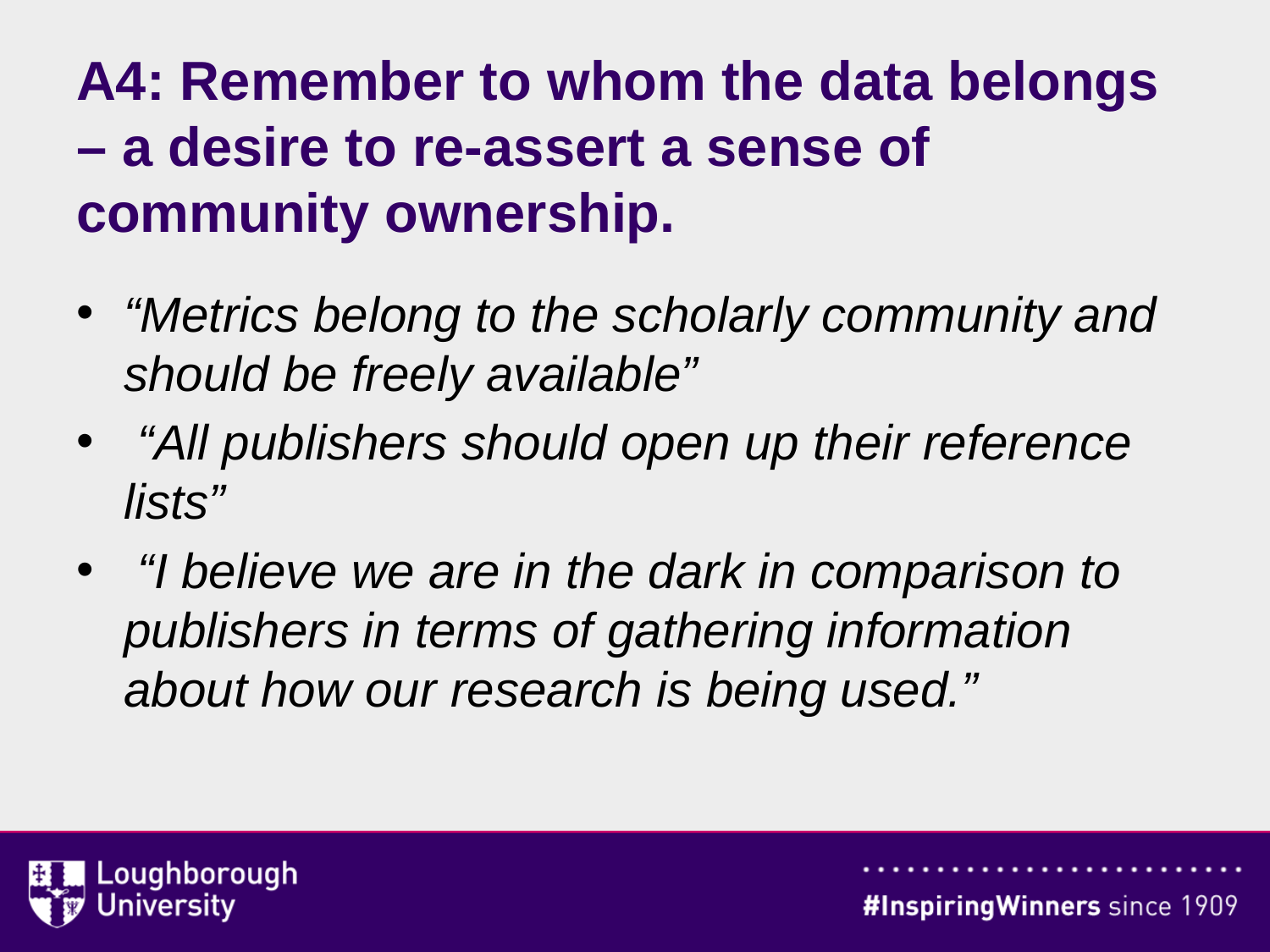

# A4: Remember to whom the data belongs – a desire to re-assert a sense of community ownership.
“Metrics belong to the scholarly community and should be freely available”
 “All publishers should open up their reference lists”
 “I believe we are in the dark in comparison to publishers in terms of gathering information about how our research is being used.”